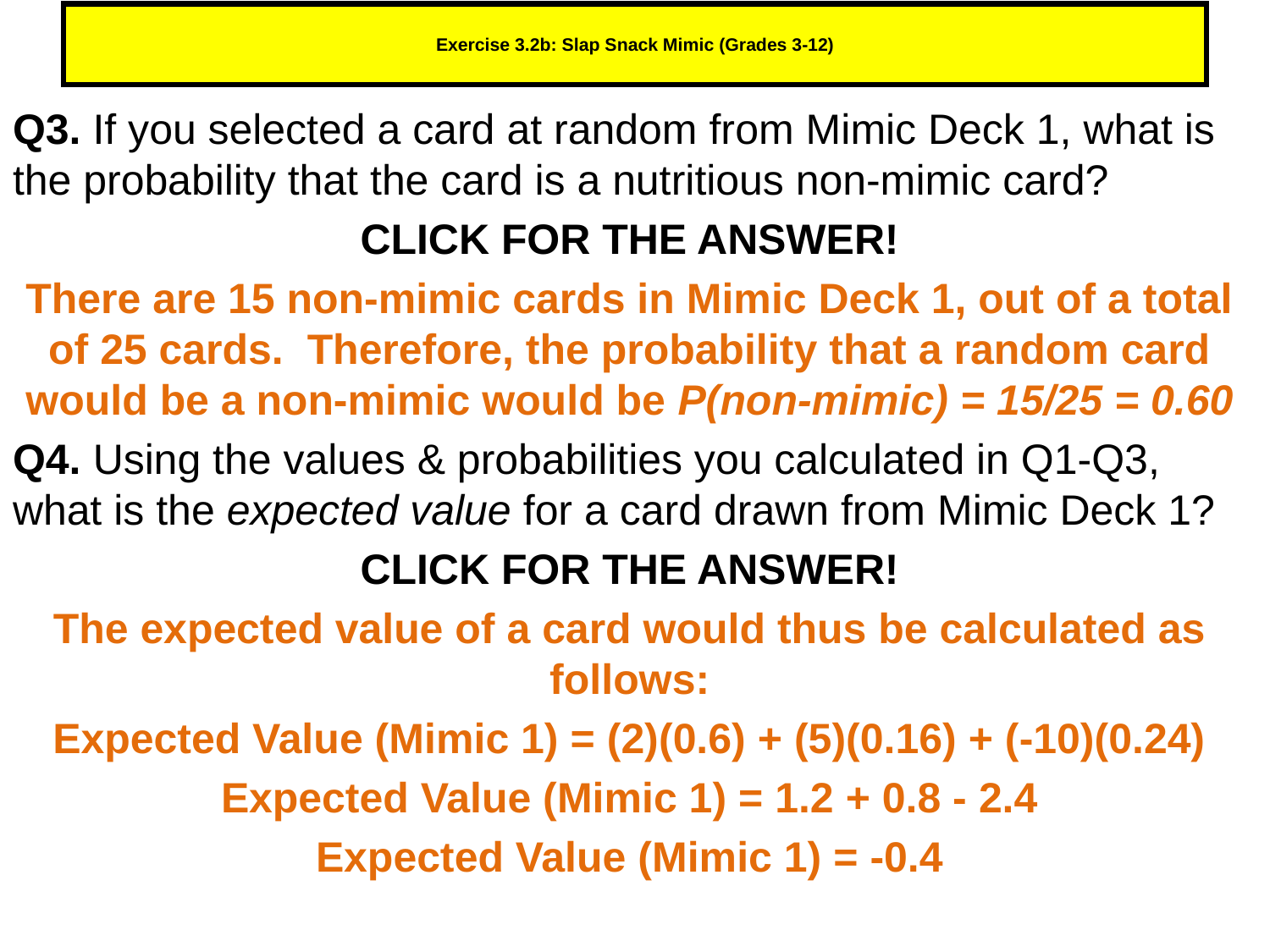

# Exercise 3.2b: Slap Snack Mimic (Grades 3-12)
Q3. If you selected a card at random from Mimic Deck 1, what is the probability that the card is a nutritious non-mimic card?
CLICK FOR THE ANSWER!
There are 15 non-mimic cards in Mimic Deck 1, out of a total of 25 cards.  Therefore, the probability that a random card would be a non-mimic would be P(non-mimic) = 15/25 = 0.60
Q4. Using the values & probabilities you calculated in Q1-Q3, what is the expected value for a card drawn from Mimic Deck 1?
CLICK FOR THE ANSWER!
The expected value of a card would thus be calculated as follows:
Expected Value (Mimic 1) = (2)(0.6) + (5)(0.16) + (-10)(0.24)
Expected Value (Mimic 1) = 1.2 + 0.8 - 2.4
Expected Value (Mimic 1) = -0.4

184